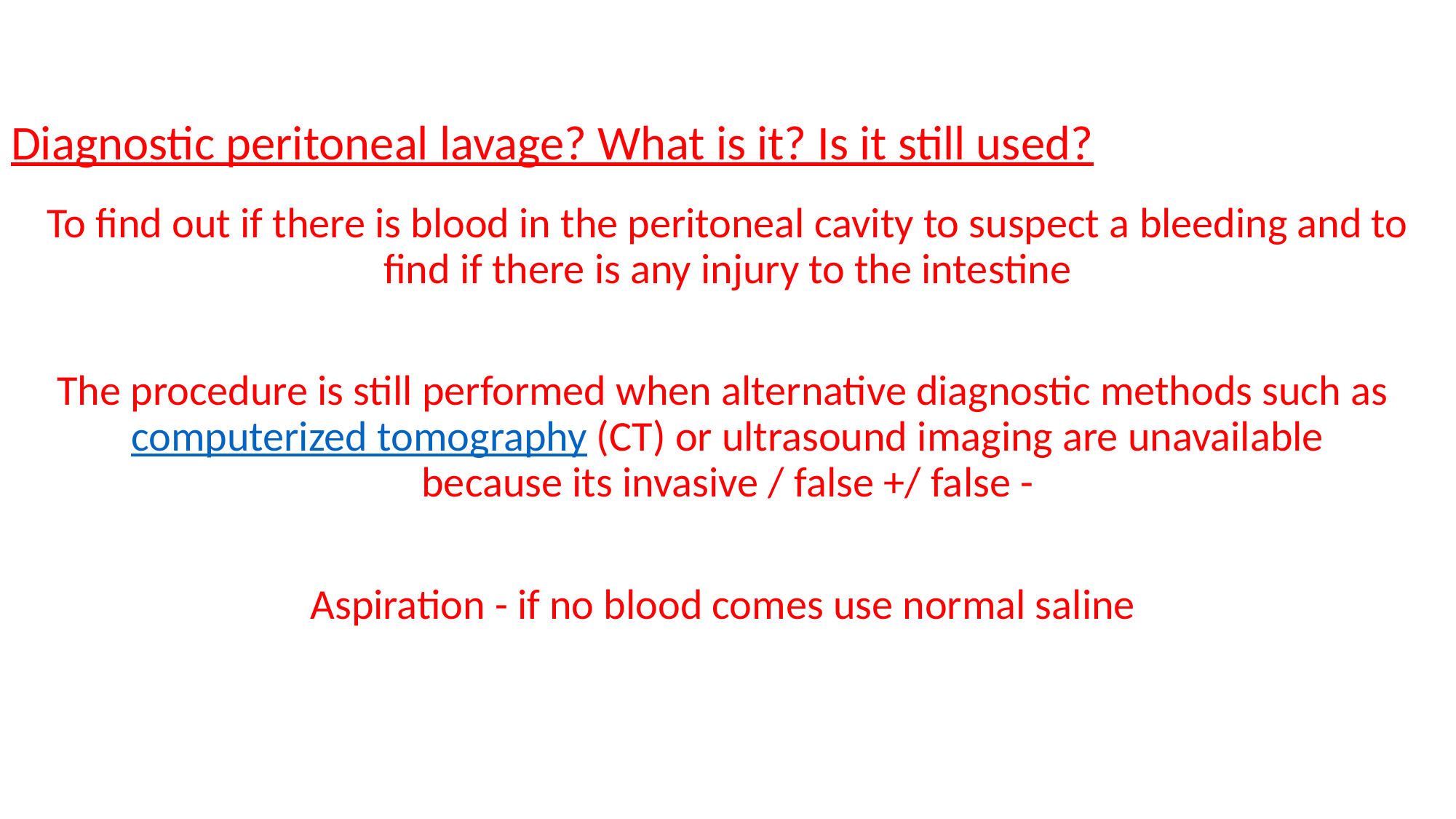

# Diagnostic peritoneal lavage? What is it? Is it still used?

To find out if there is blood in the peritoneal cavity to suspect a bleeding and to find if there is any injury to the intestine

The procedure is still performed when alternative diagnostic methods such as computerized tomography (CT) or ultrasound imaging are unavailable
because its invasive / false +/ false -

Aspiration - if no blood comes use normal saline